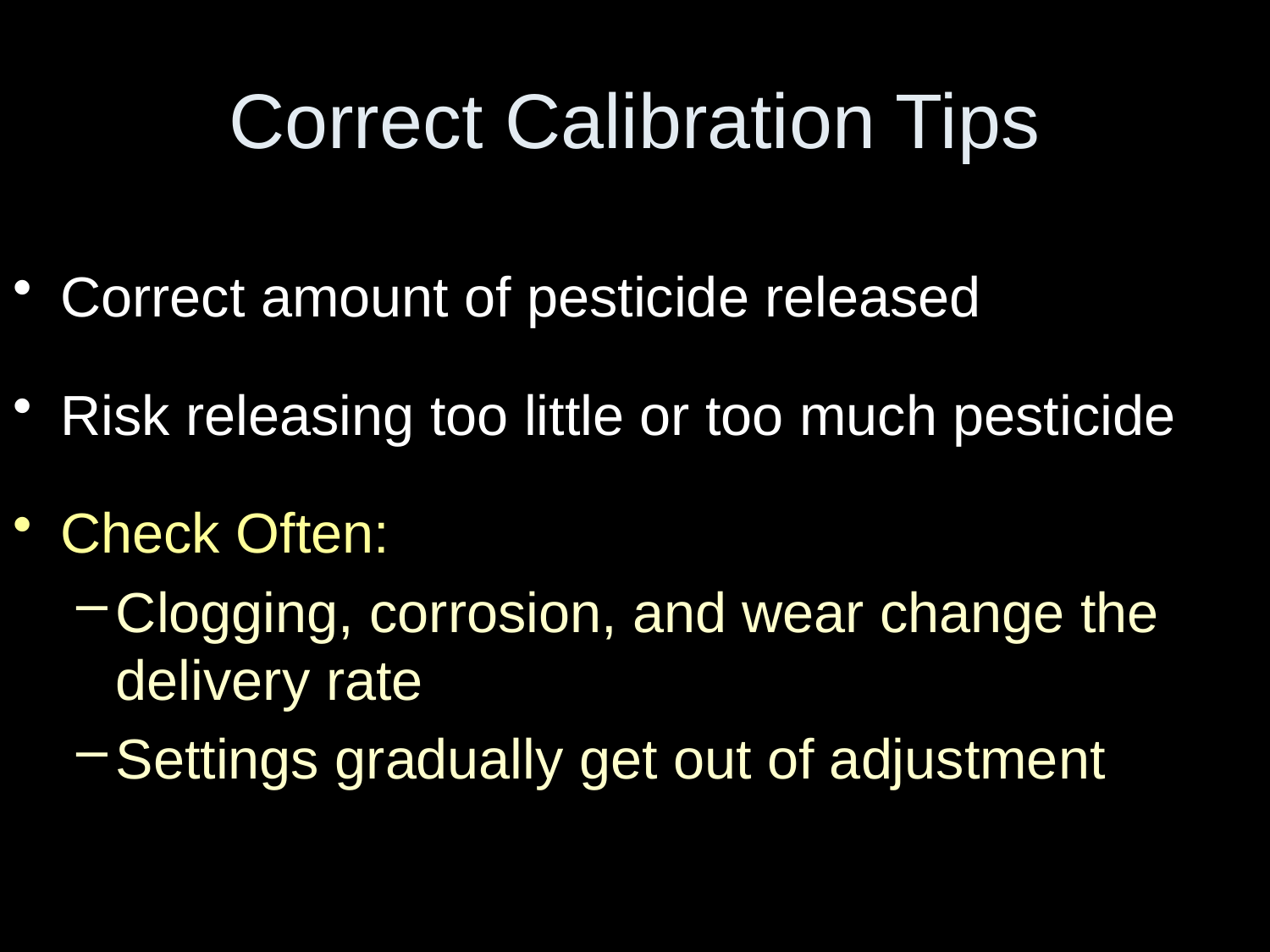

# Correct Calibration Tips
Correct amount of pesticide released

Risk releasing too little or too much pesticide

Check Often:
Clogging, corrosion, and wear change the delivery rate
Settings gradually get out of adjustment